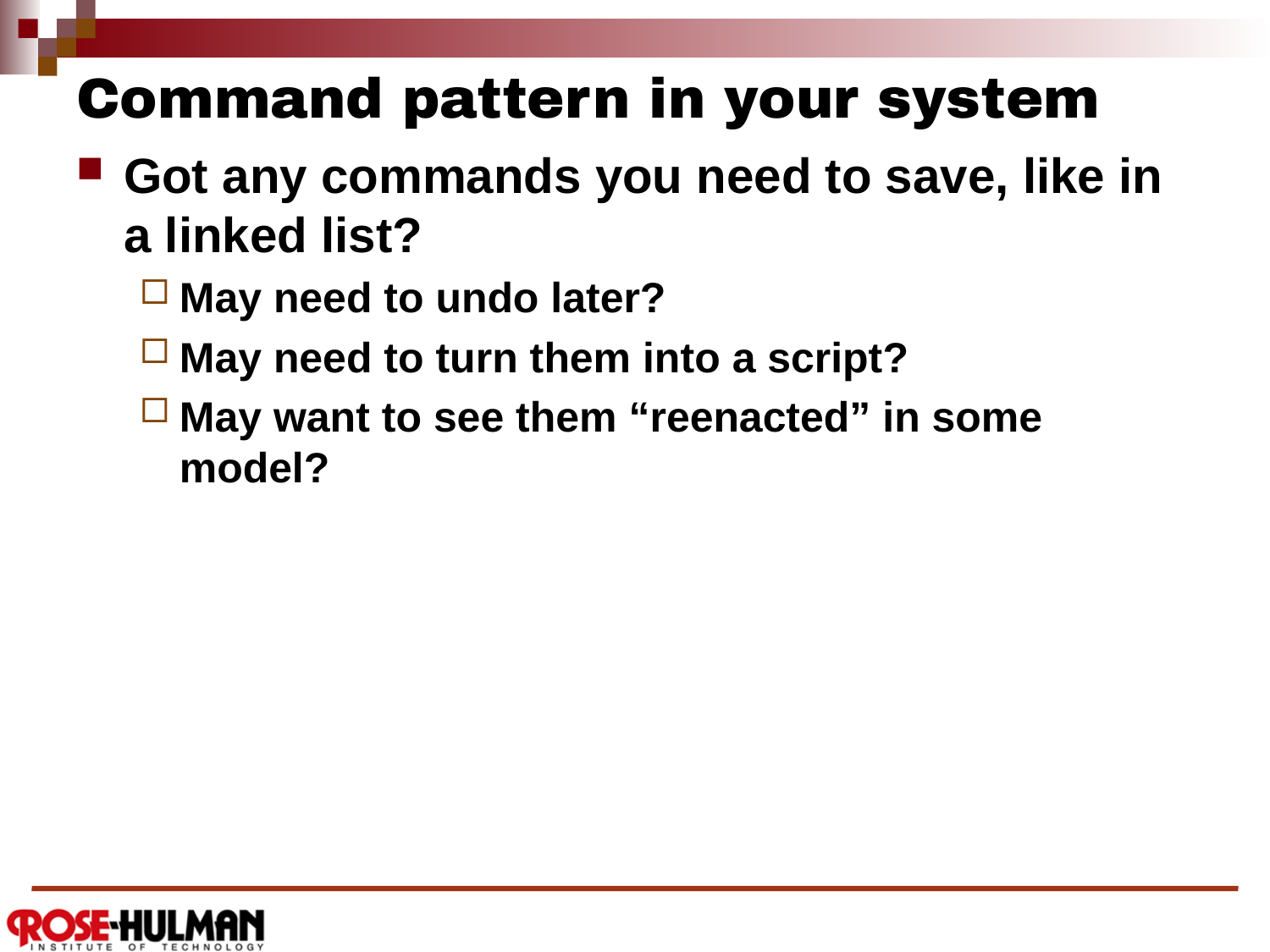

# Command pattern in your system
Got any commands you need to save, like in a linked list?
May need to undo later?
May need to turn them into a script?
May want to see them “reenacted” in some model?